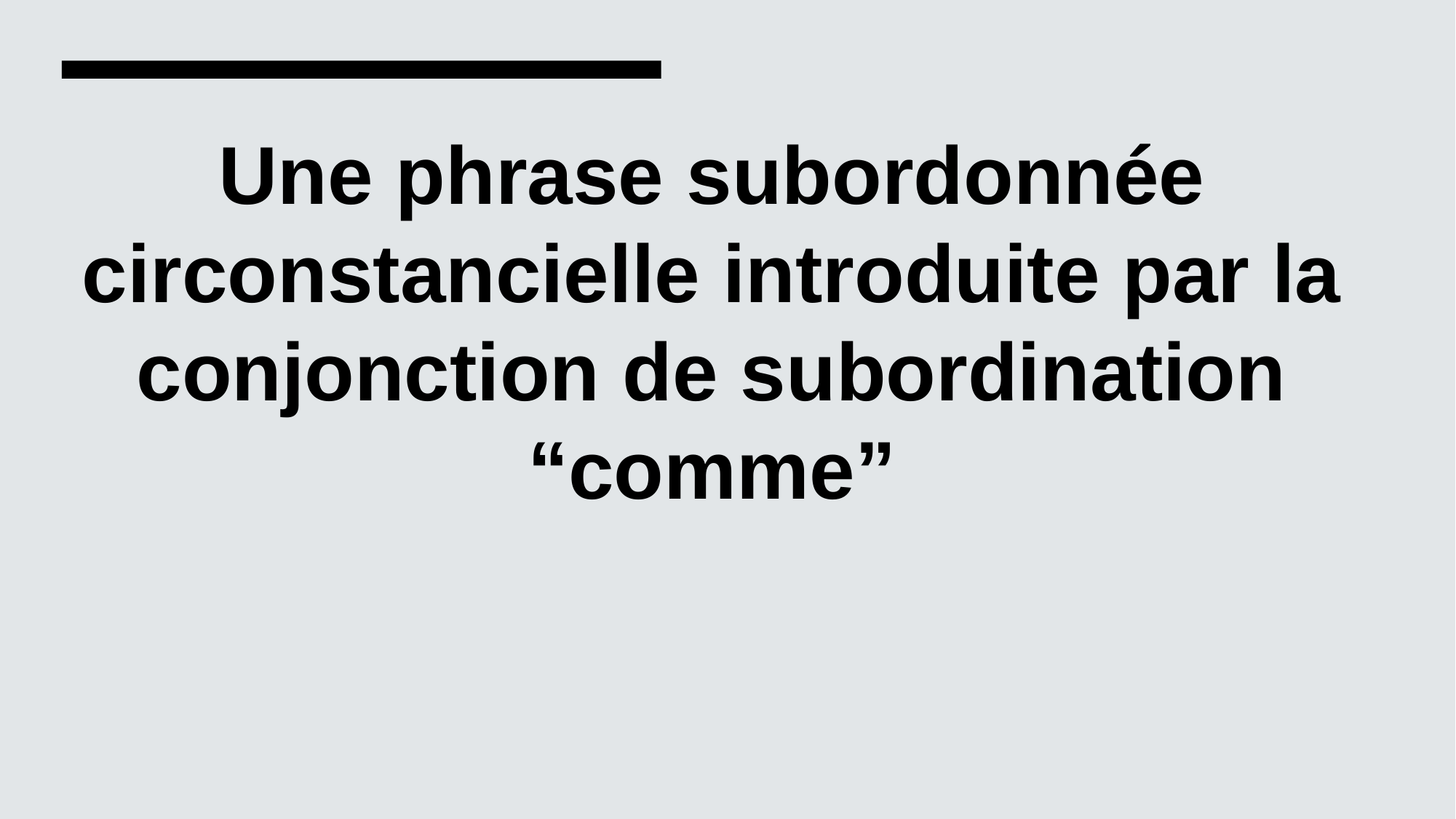

# Une phrase subordonnée circonstancielle introduite par la conjonction de subordination “comme”